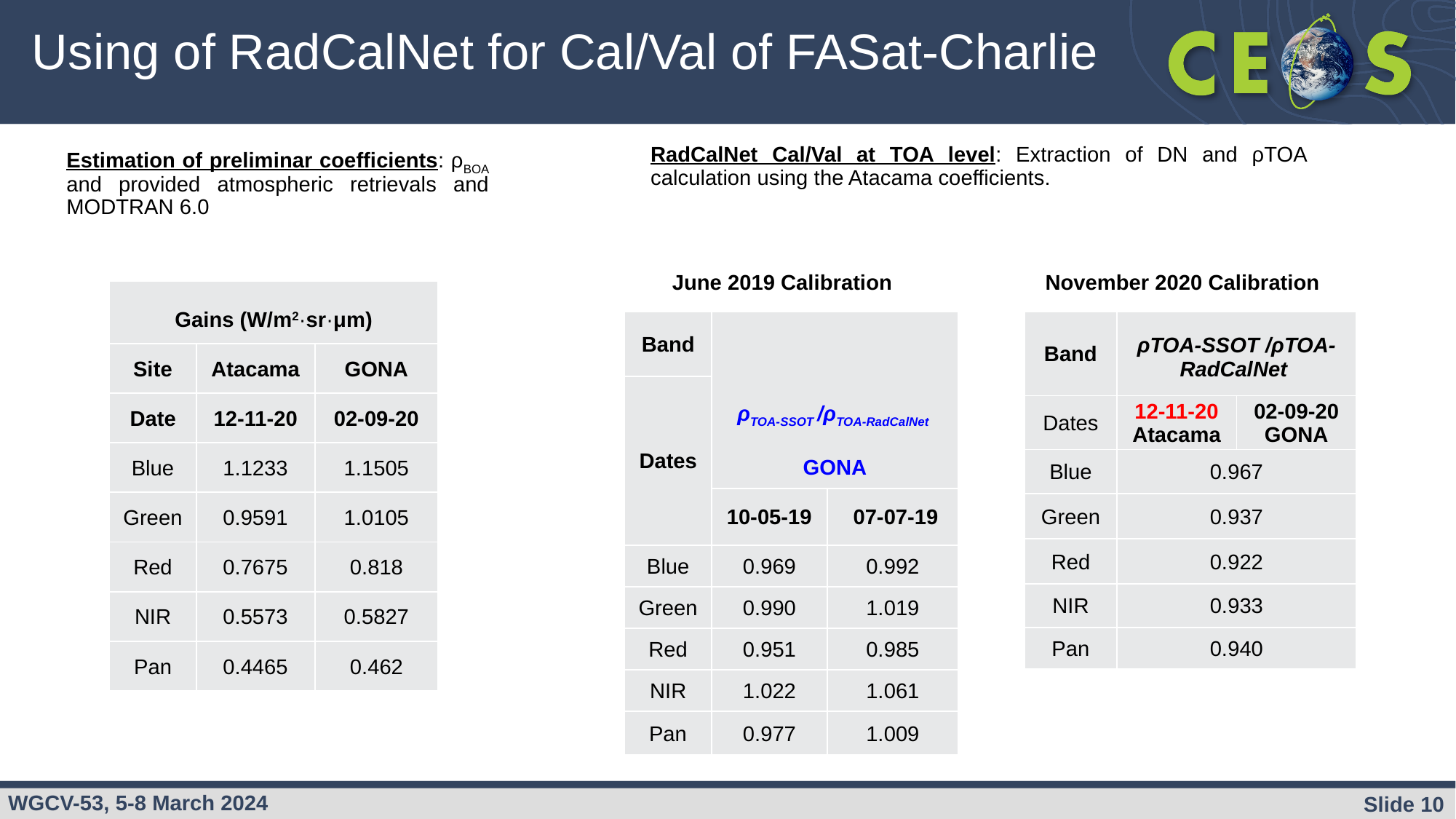

# Using of RadCalNet for Cal/Val of FASat-Charlie
RadCalNet Cal/Val at TOA level: Extraction of DN and ρTOA calculation using the Atacama coefficients.

Estimation of preliminar coefficients: ρBOA and provided atmospheric retrievals and MODTRAN 6.0

June 2019 Calibration
November 2020 Calibration
| Gains (W/m2·sr·μm) |  |  |
| --- | --- | --- |
| Site | Atacama | GONA |
| Date | 12-11-20 | 02-09-20 |
| Blue | 1.1233 | 1.1505 |
| Green | 0.9591 | 1.0105 |
| Red | 0.7675 | 0.818 |
| NIR | 0.5573 | 0.5827 |
| Pan | 0.4465 | 0.462 |
| Band | ρTOA-SSOT /ρTOA-RadCalNet |  |
| --- | --- | --- |
| Dates | 12-11-20 Atacama | 02-09-20 GONA |
| Blue | 0.967 |  |
| Green | 0.937 |  |
| Red | 0.922 |  |
| NIR | 0.933 |  |
| Pan | 0.940 |  |
| Band | ρTOA-SSOT /ρTOA-RadCalNet GONA |  |
| --- | --- | --- |
| Dates |  |  |
|  | 10-05-19 | 07-07-19 |
| Blue | 0.969 | 0.992 |
| Green | 0.990 | 1.019 |
| Red | 0.951 | 0.985 |
| NIR | 1.022 | 1.061 |
| Pan | 0.977 | 1.009 |